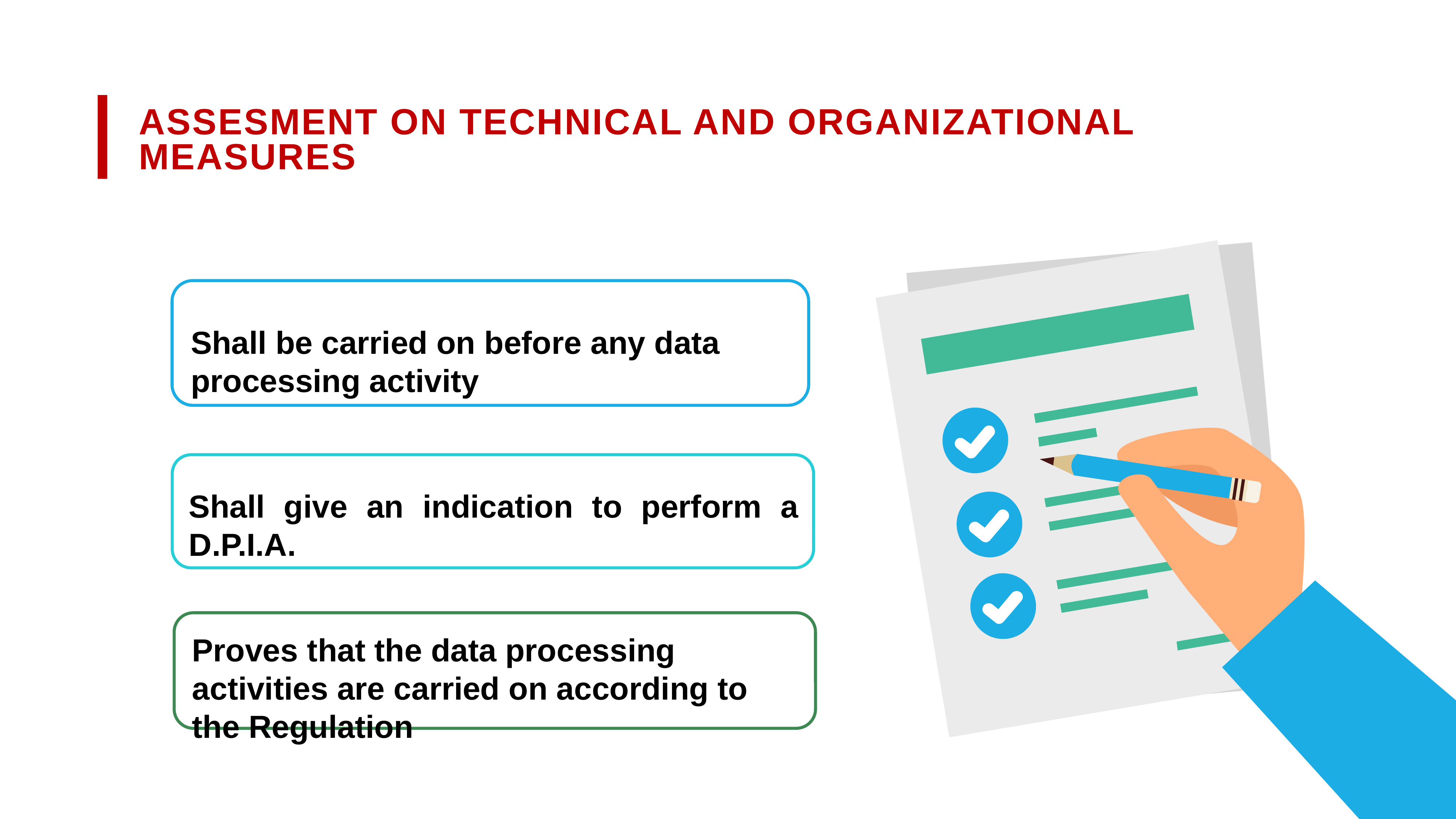

Assesment on technical and organizational measures

Shall be carried on before any data processing activity

Shall give an indication to perform a D.P.I.A.

Proves that the data processing activities are carried on according to the Regulation
10